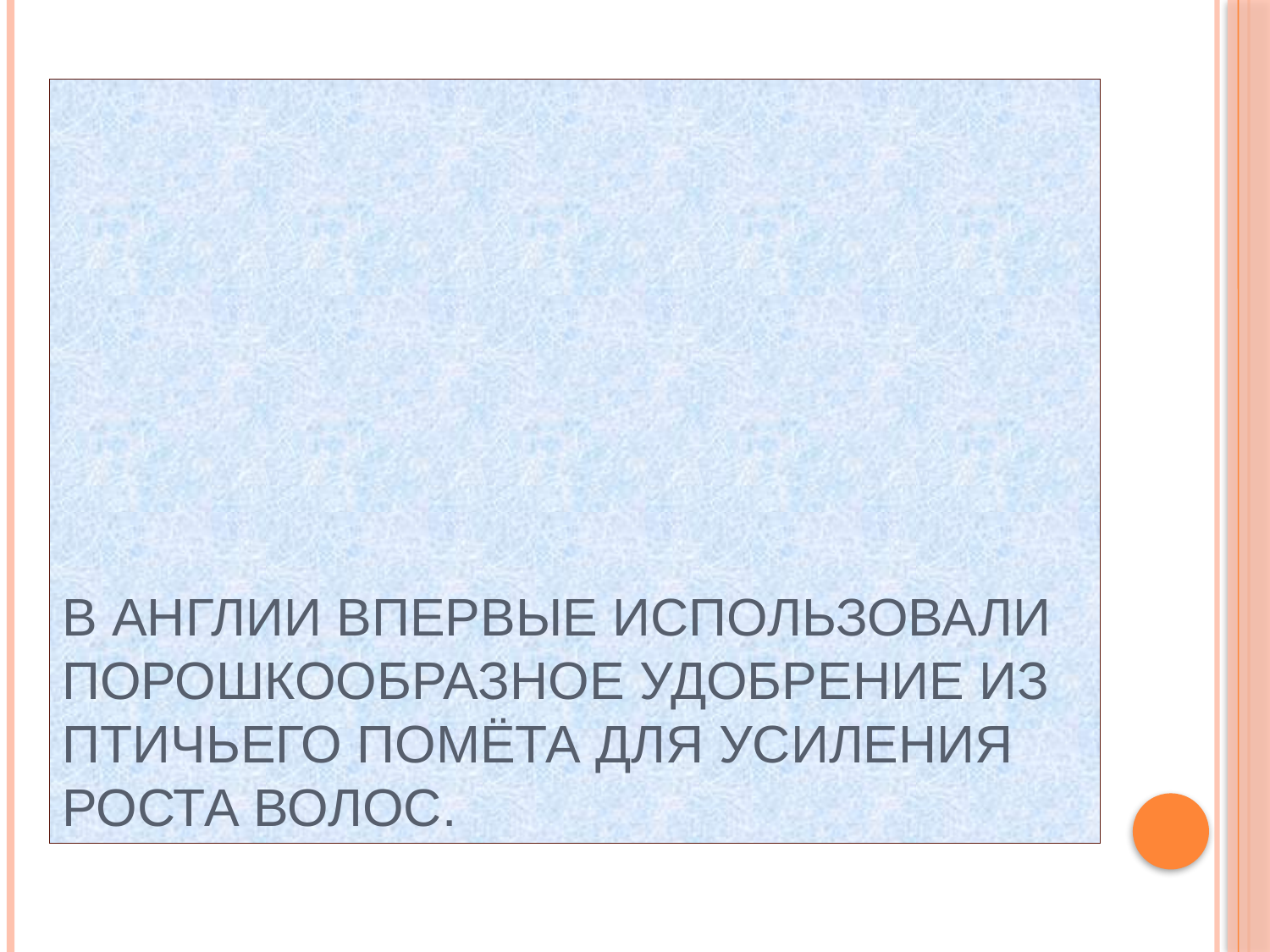

# В Англии впервые использовали порошкообразное удобрение из птичьего помёта для усиления роста волос.